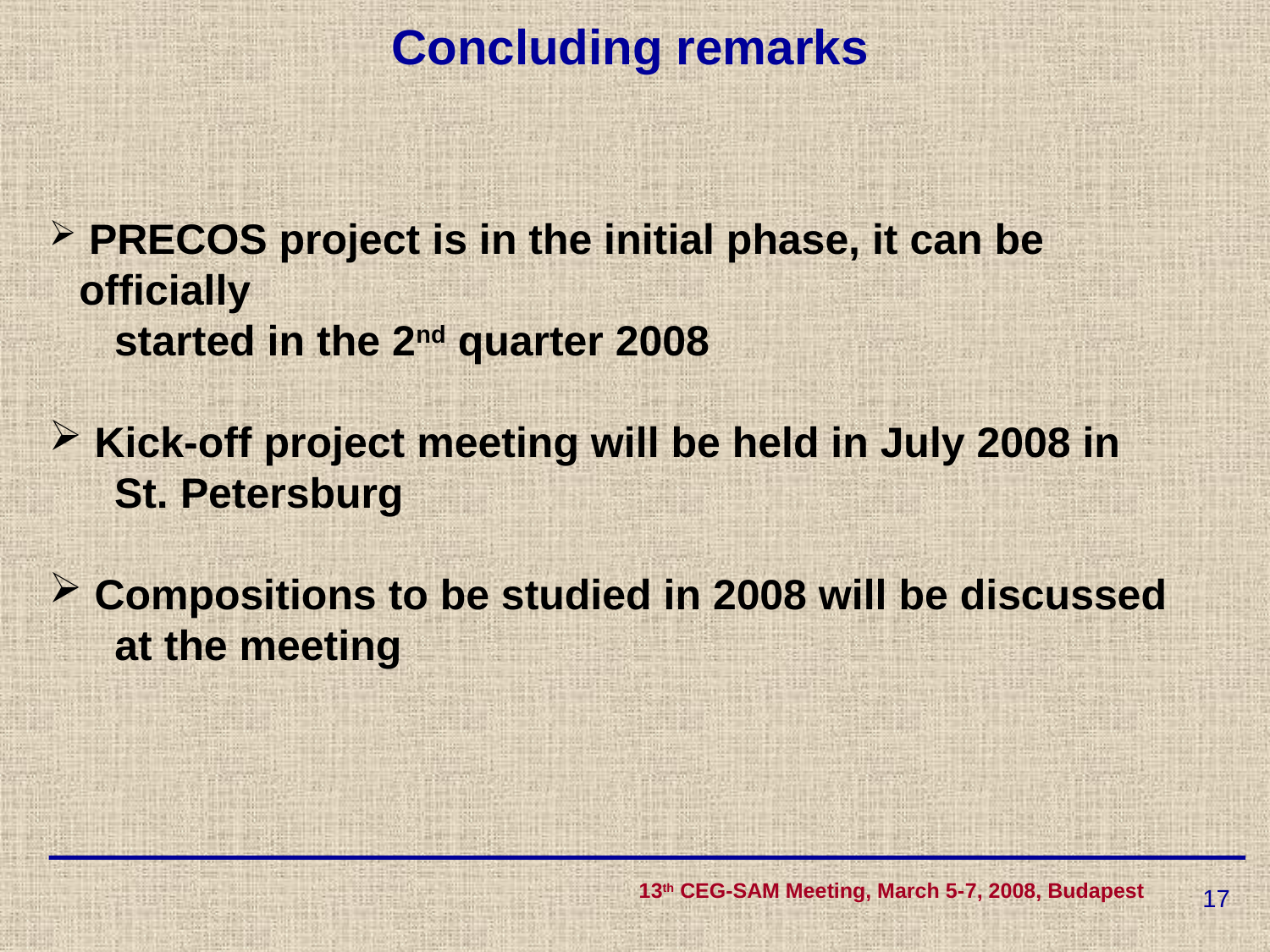

# Concluding remarks

 PRECOS project is in the initial phase, it can be officially
   started in the 2nd quarter 2008

 Kick-off project meeting will be held in July 2008 in
   St. Petersburg

 Compositions to be studied in 2008 will be discussed
   at the meeting

17